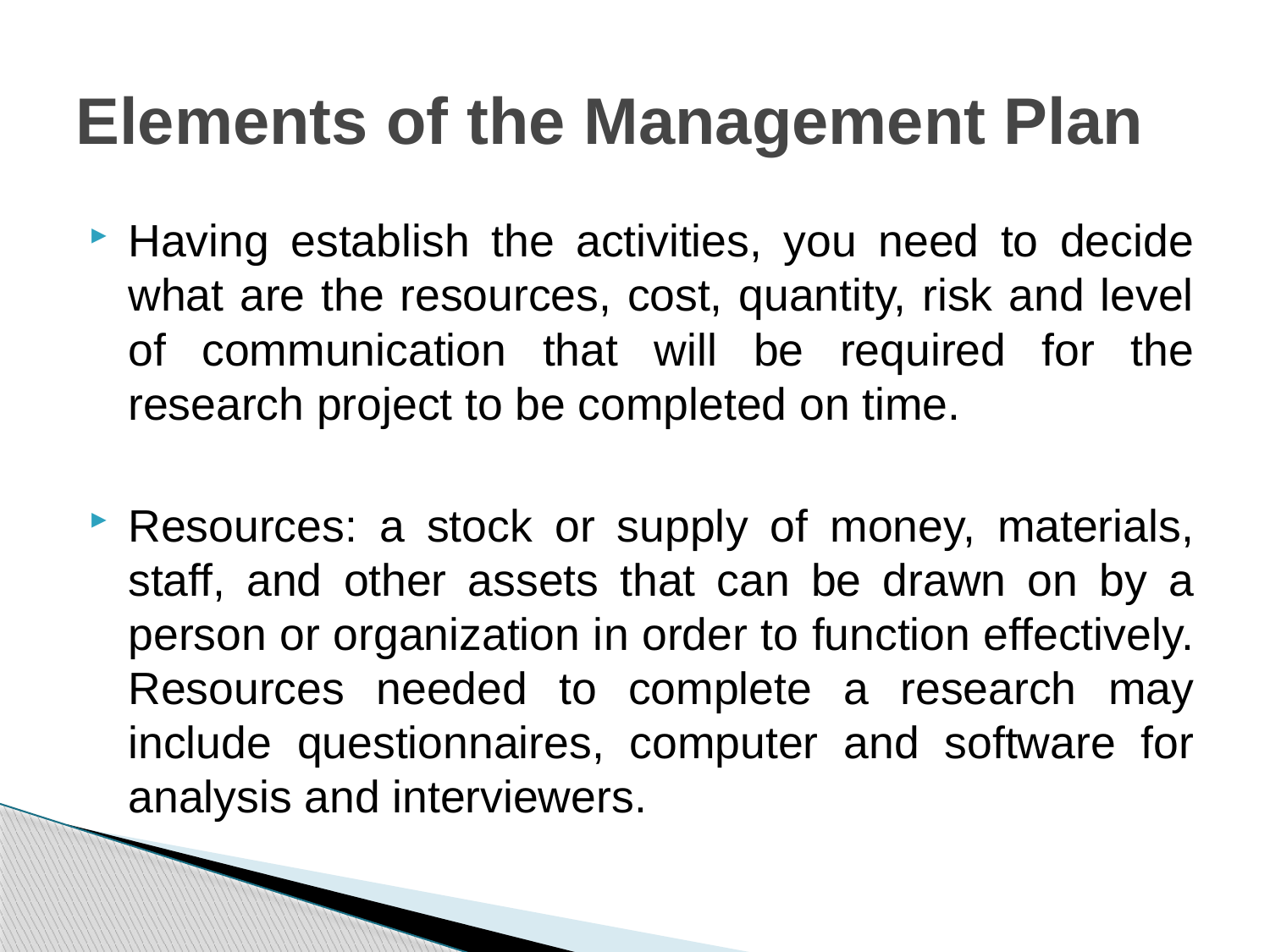

# Elements of the Management Plan
Having establish the activities, you need to decide what are the resources, cost, quantity, risk and level of communication that will be required for the research project to be completed on time.

Resources: a stock or supply of money, materials, staff, and other assets that can be drawn on by a person or organization in order to function effectively. Resources needed to complete a research may include questionnaires, computer and software for analysis and interviewers.